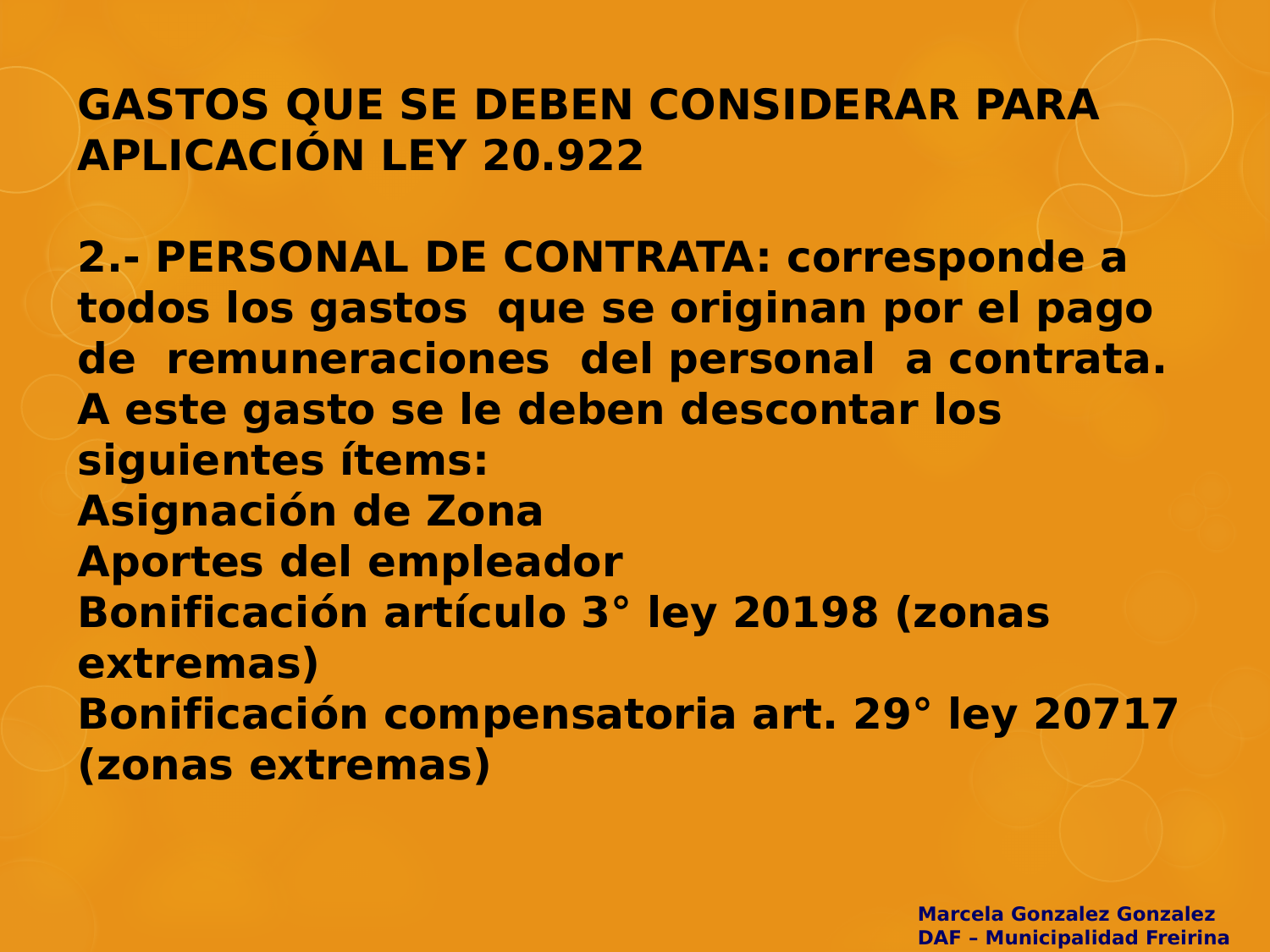

# GASTOS QUE SE DEBEN CONSIDERAR PARA APLICACIÓN LEY 20.922   2.- PERSONAL DE CONTRATA: corresponde a todos los gastos  que se originan por el pago de  remuneraciones  del personal  a contrata.  A este gasto se le deben descontar los siguientes ítems: Asignación de Zona Aportes del empleador Bonificación artículo 3° ley 20198 (zonas extremas) Bonificación compensatoria art. 29° ley 20717 (zonas extremas)
Marcela Gonzalez Gonzalez
DAF – Municipalidad Freirina